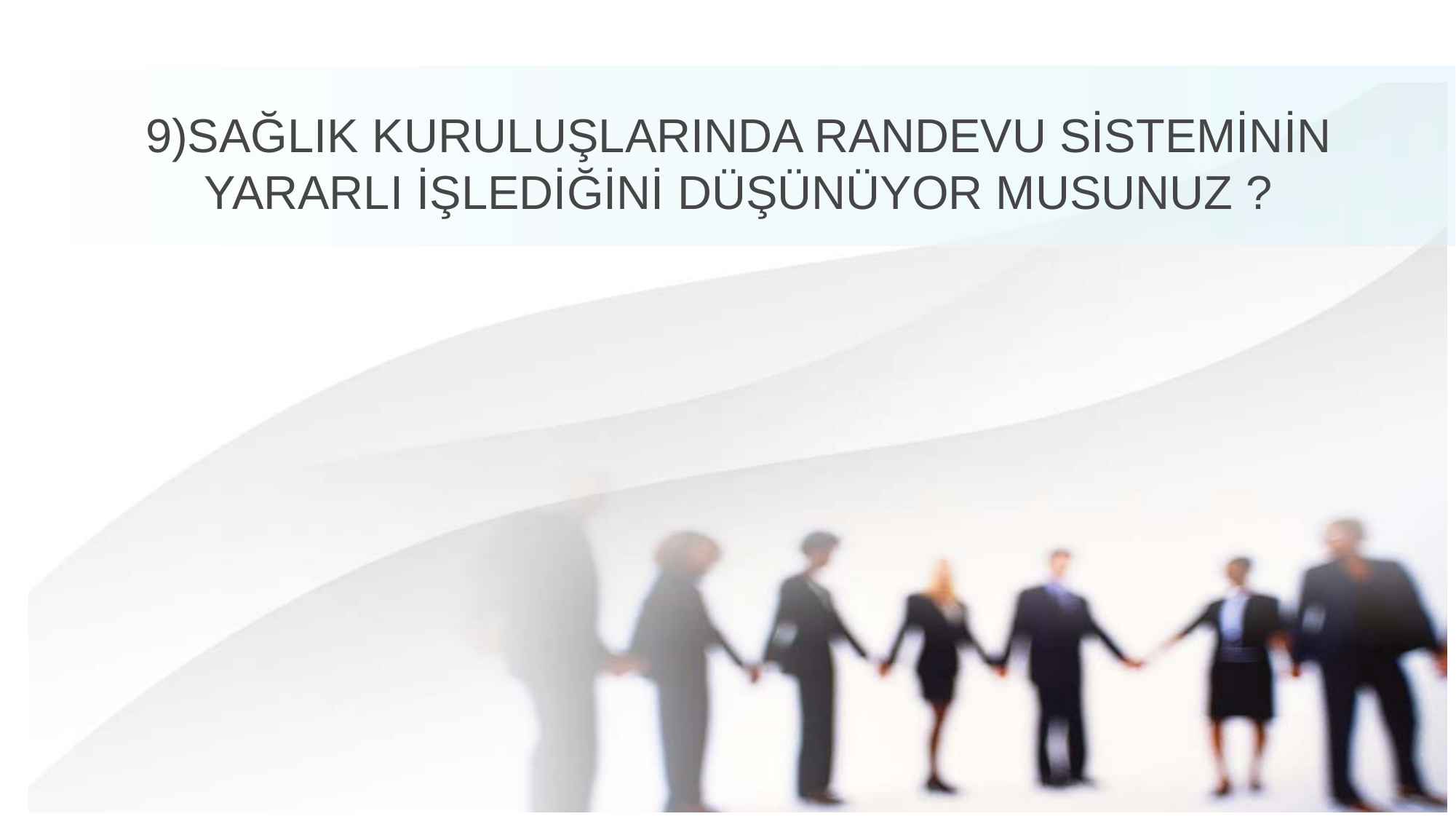

# 9)SAĞLIK KURULUŞLARINDA RANDEVU SİSTEMİNİN YARARLI İŞLEDİĞİNİ DÜŞÜNÜYOR MUSUNUZ ?